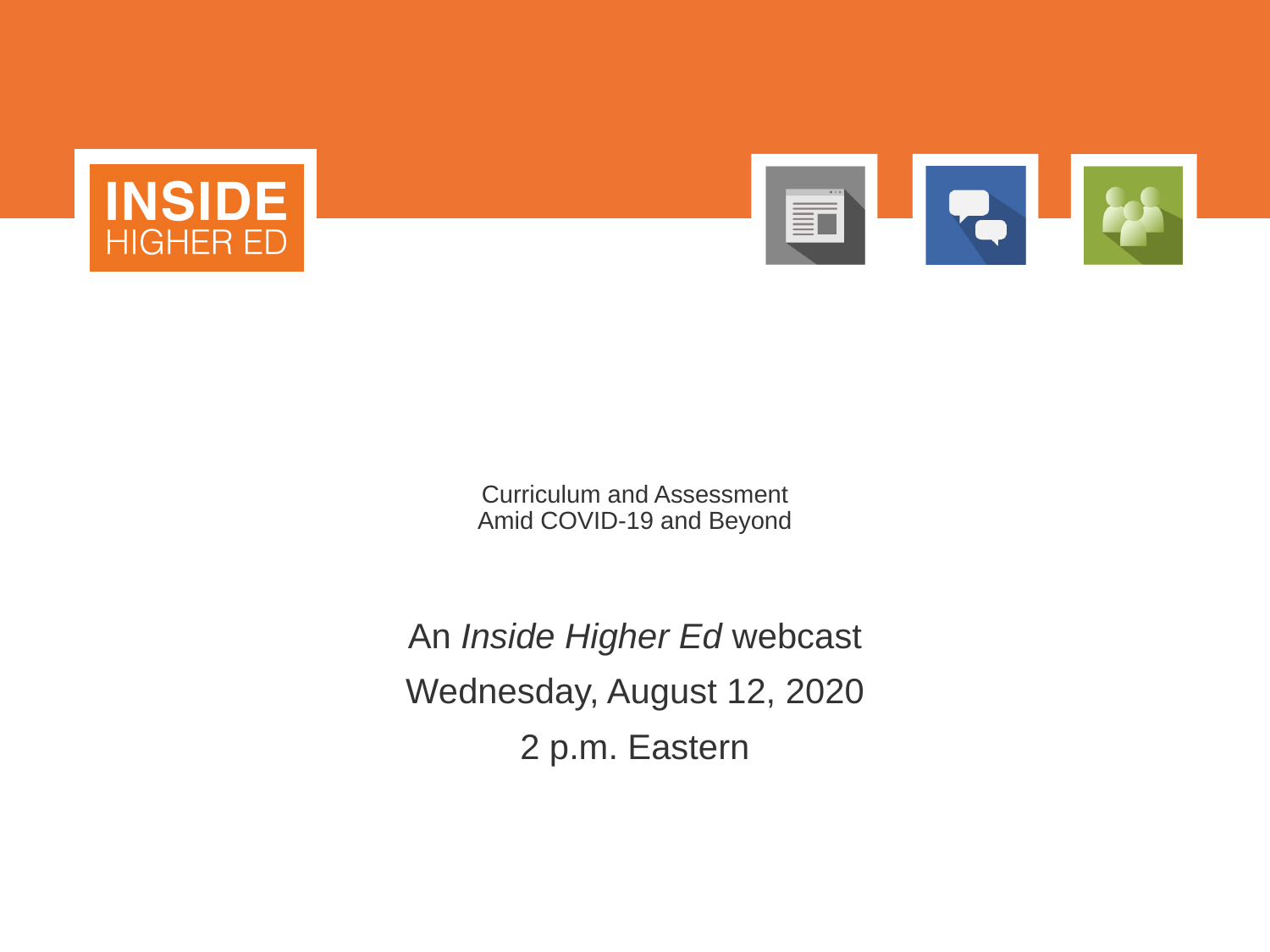

# Curriculum and Assessment Amid COVID-19 and Beyond
An Inside Higher Ed webcast
Wednesday, August 12, 2020
2 p.m. Eastern